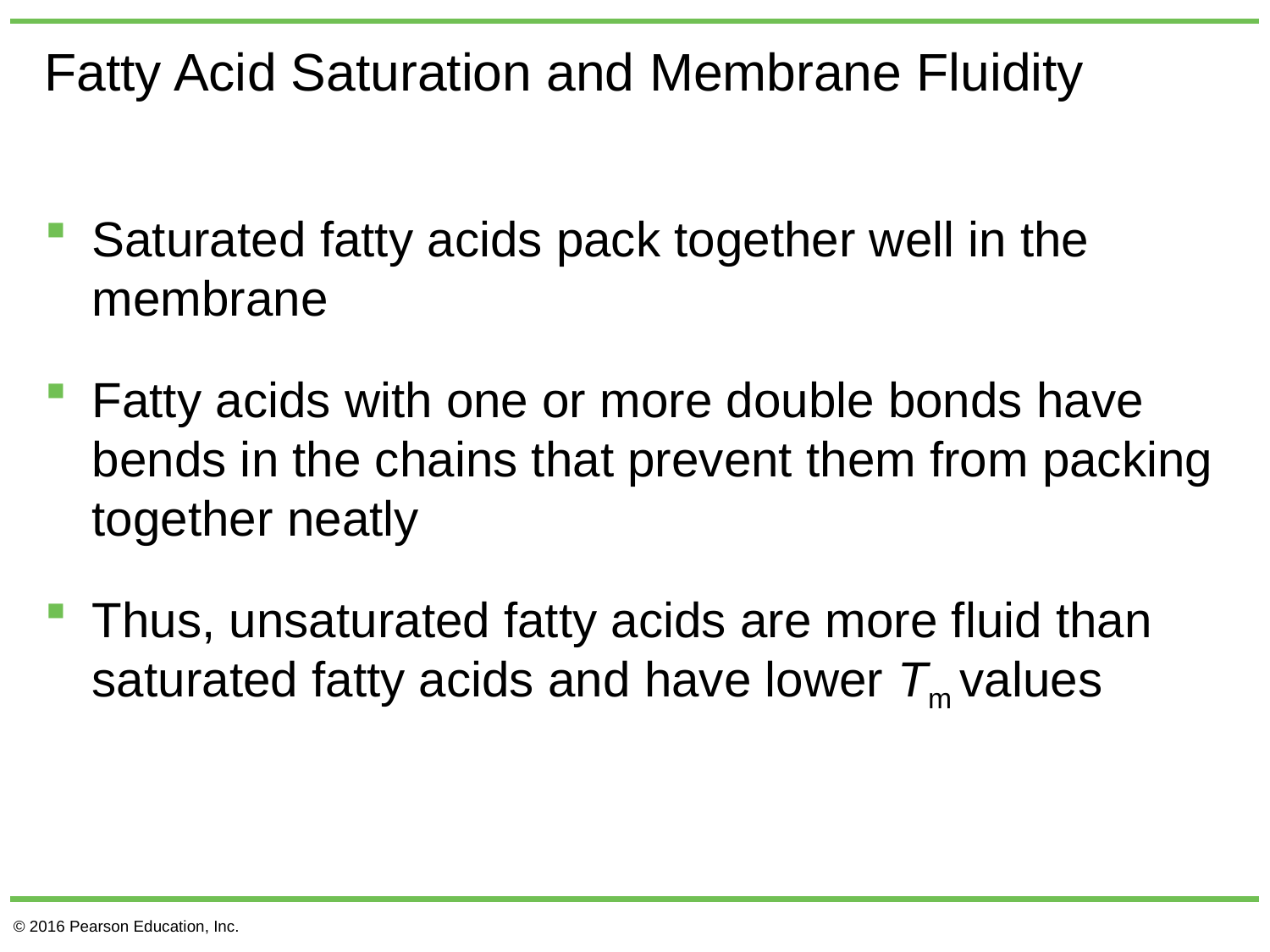

# Fatty Acid Saturation and Membrane Fluidity
Saturated fatty acids pack together well in the membrane
Fatty acids with one or more double bonds have bends in the chains that prevent them from packing together neatly
Thus, unsaturated fatty acids are more fluid than saturated fatty acids and have lower Tm values
© 2016 Pearson Education, Inc.